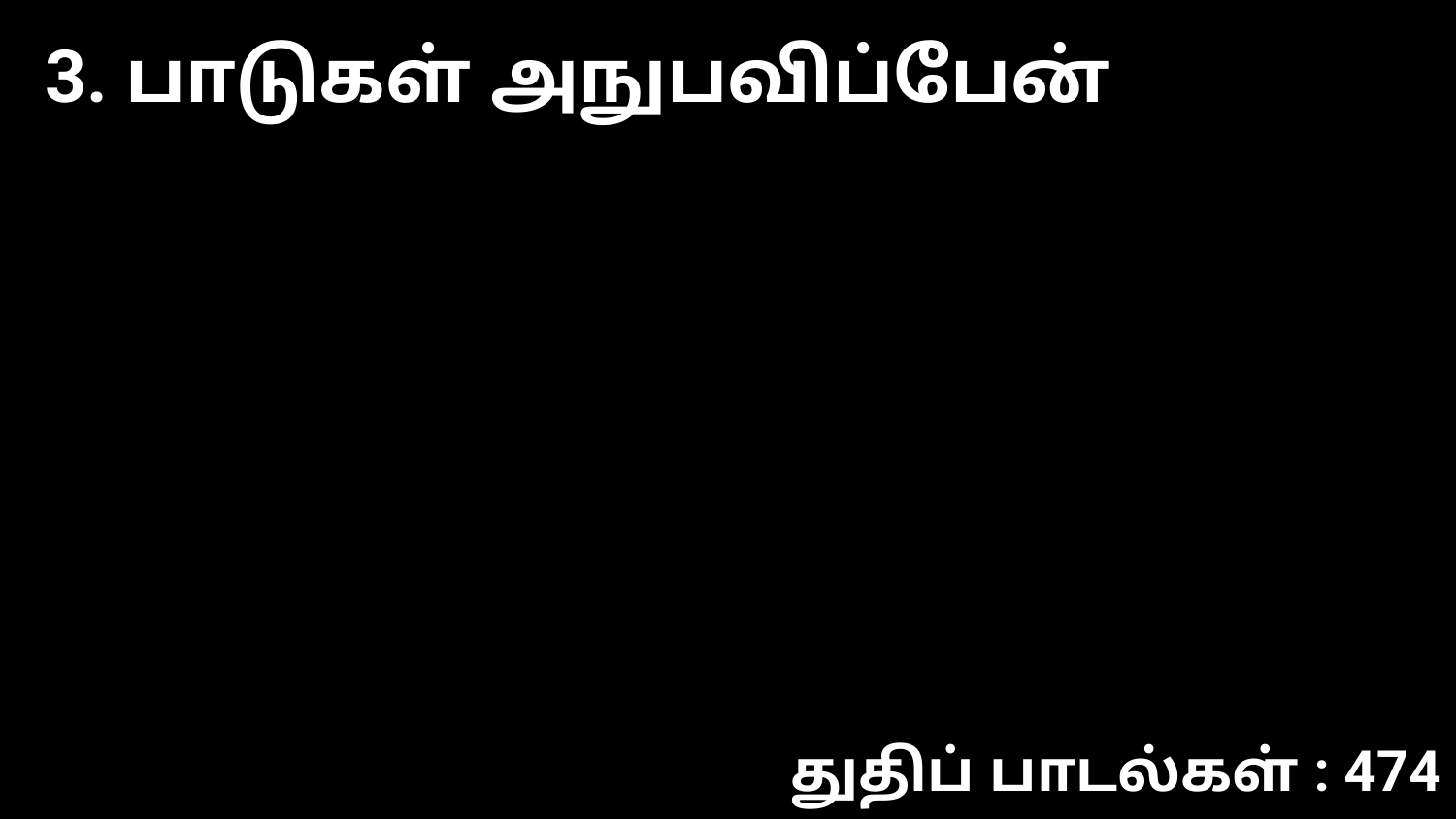

3. பாடுகள் அநுபவிப்பேன்
துதிப் பாடல்கள் : 474